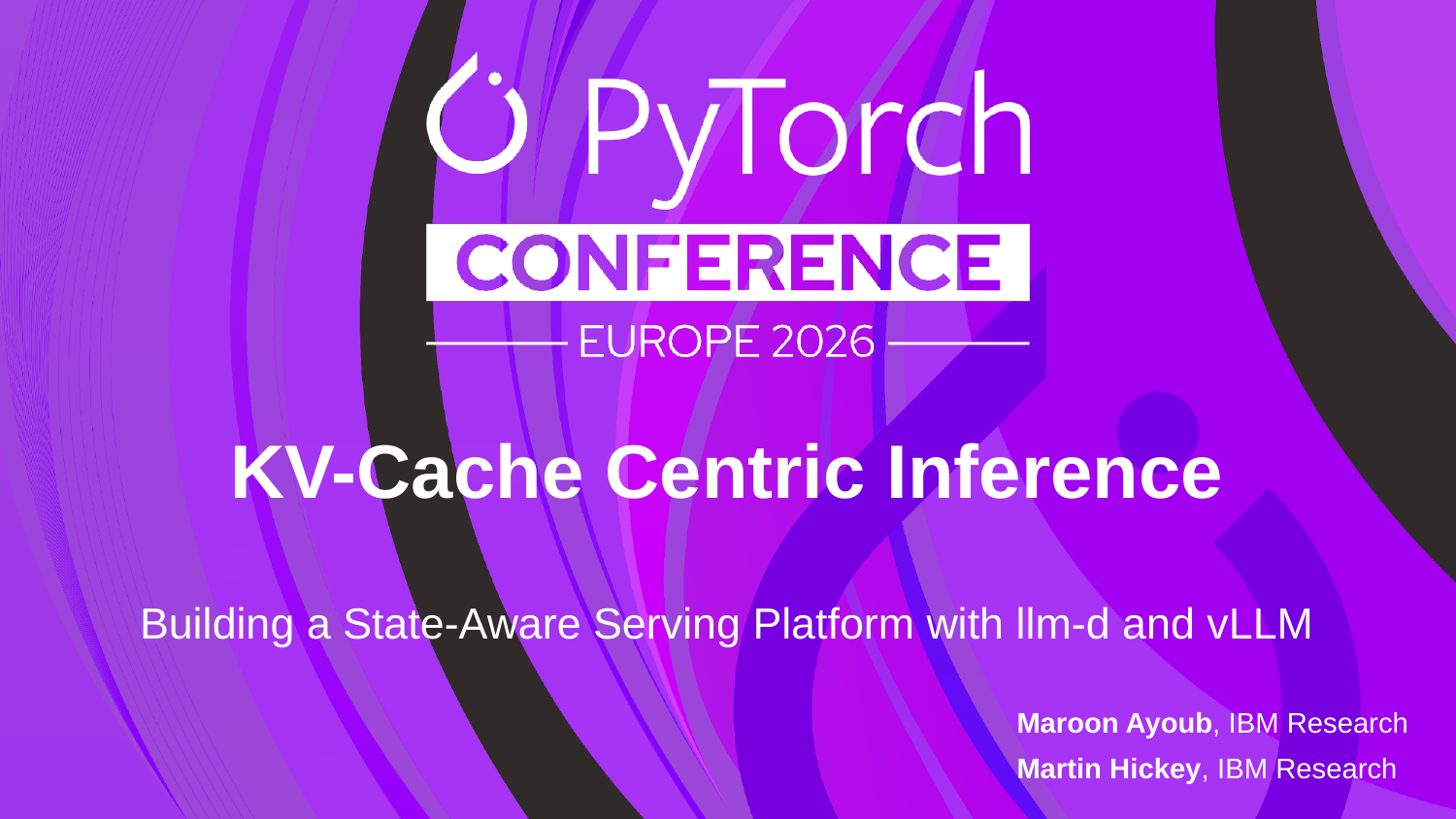

# KV-Cache Centric Inference
Building a State-Aware Serving Platform with llm-d and vLLM
Maroon Ayoub, IBM Research
Martin Hickey, IBM Research